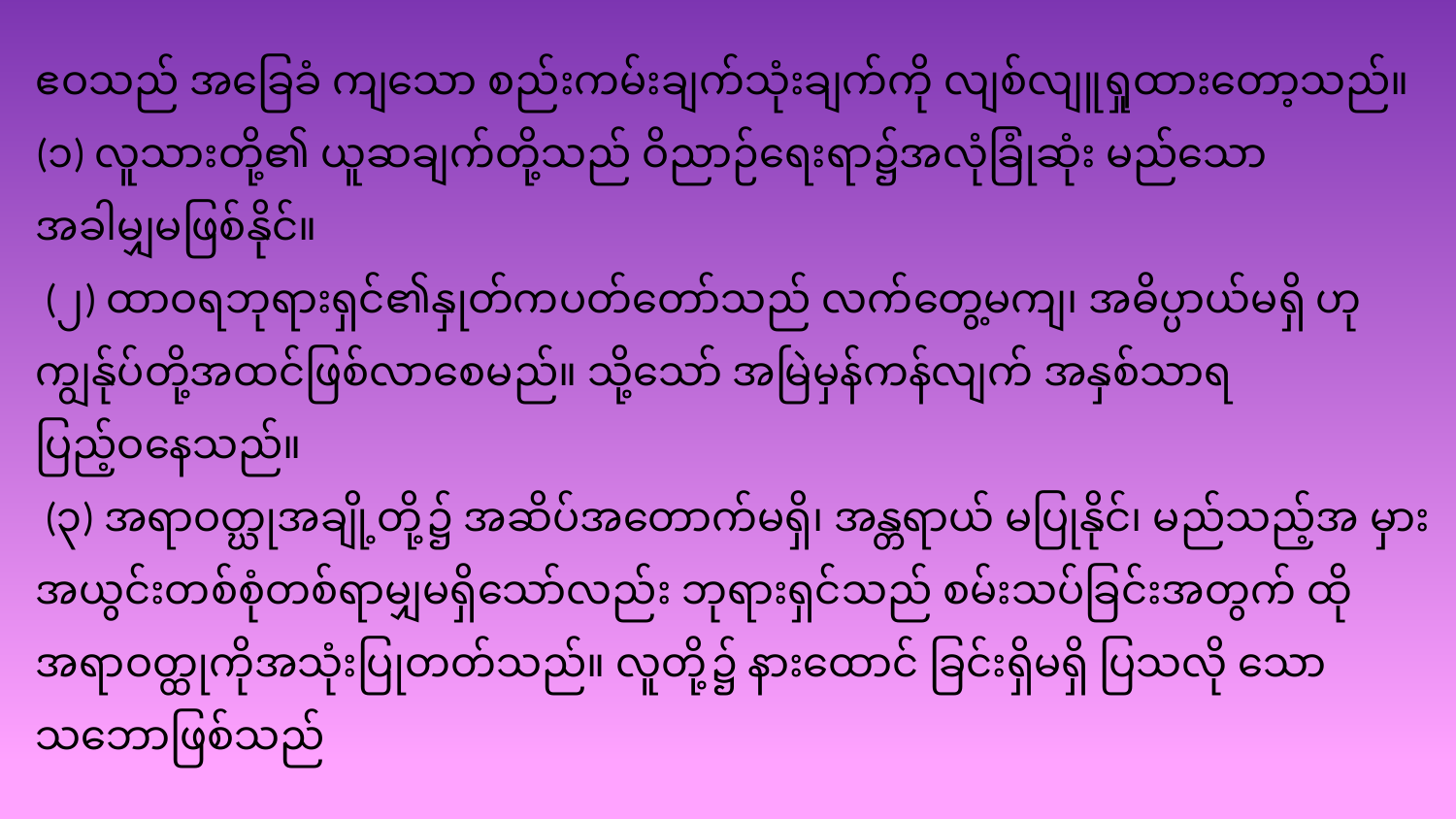

ဧဝသည် အခြေခံ ကျသော စည်းကမ်းချက်သုံးချက်ကို လျစ်လျူရှုထားတော့သည်။
(၁) လူသားတို့၏ ယူဆချက်တို့သည် ဝိညာဉ်ရေးရာ၌အလုံခြုံဆုံး မည်သော
အခါမျှမဖြစ်နိုင်။
 (၂) ထာဝရဘုရားရှင်၏နှုတ်ကပတ်တော်သည် လက်တွေ့မကျ၊ အဓိပ္ပာယ်မရှိ ဟုကျွန်ုပ်တို့အထင်ဖြစ်လာစေမည်။ သို့သော် အမြဲမှန်ကန်လျက် အနှစ်သာရ
ပြည့်ဝနေသည်။
 (၃) အရာဝတ္ဃုအချို့တို့၌ အဆိပ်အတောက်မရှိ၊ အန္တရာယ် မပြုနိုင်၊ မည်သည့်အ မှားအယွင်းတစ်စုံတစ်ရာမျှမရှိသော်လည်း ဘုရားရှင်သည် စမ်းသပ်ခြင်းအတွက် ထိုအရာဝတ္ထုကိုအသုံးပြုတတ်သည်။ လူတို့၌ နားထောင် ခြင်းရှိမရှိ ပြသလို သောသဘောဖြစ်သည်